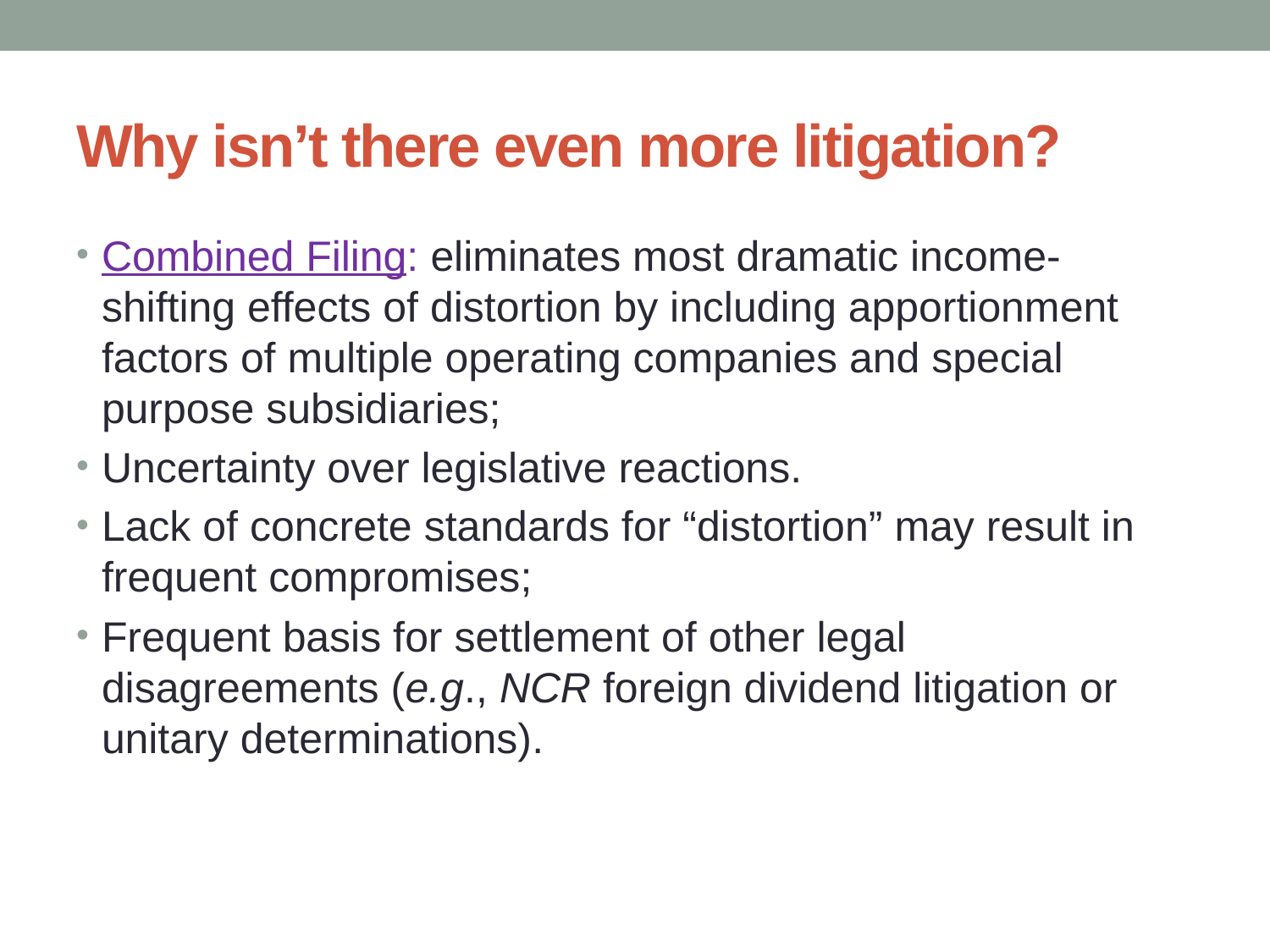

# Why isn’t there even more litigation?
Combined Filing: eliminates most dramatic income-shifting effects of distortion by including apportionment factors of multiple operating companies and special purpose subsidiaries;
Uncertainty over legislative reactions.
Lack of concrete standards for “distortion” may result in frequent compromises;
Frequent basis for settlement of other legal disagreements (e.g., NCR foreign dividend litigation or unitary determinations).